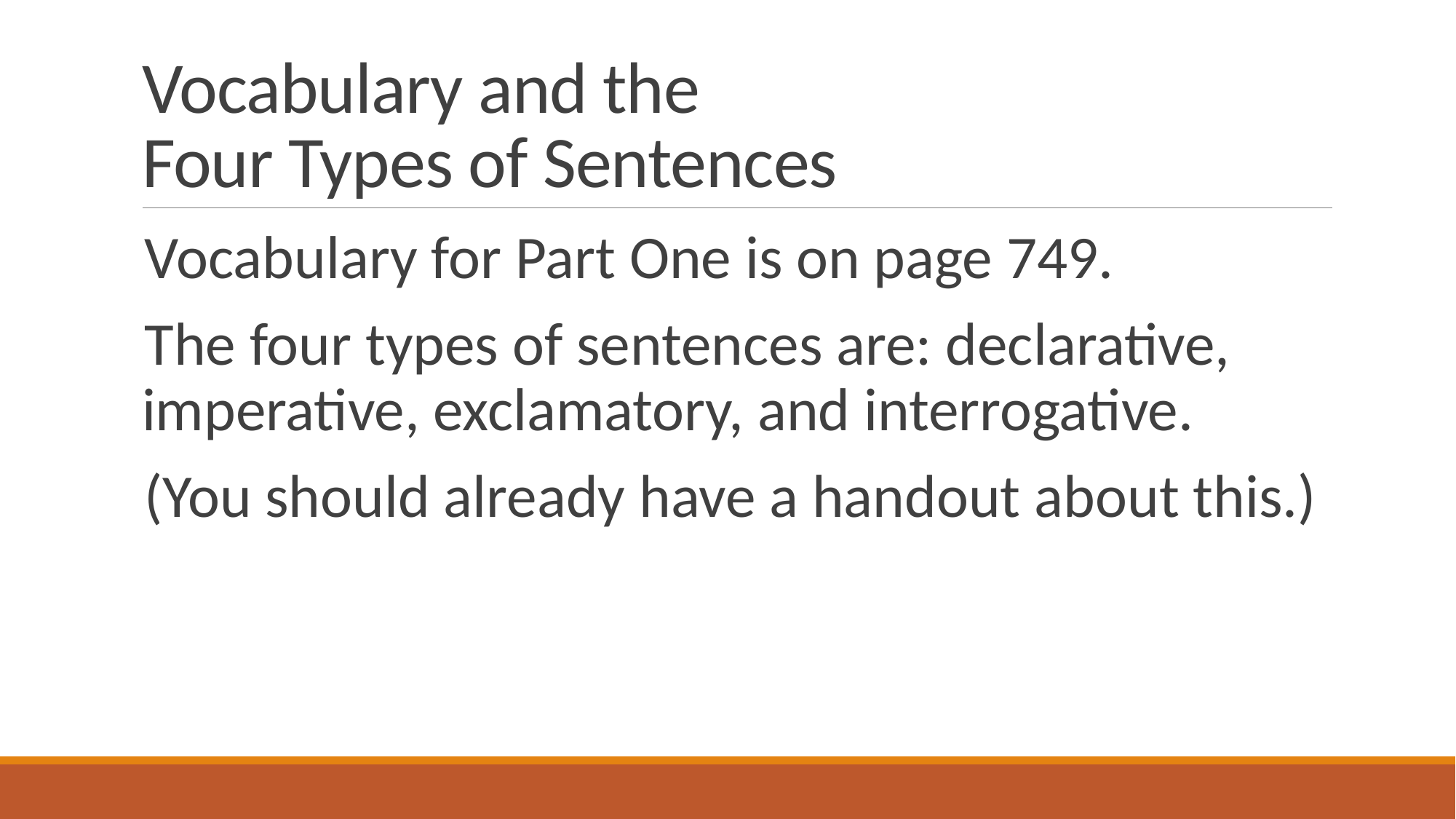

# Vocabulary and the Four Types of Sentences
Vocabulary for Part One is on page 749.
The four types of sentences are: declarative, imperative, exclamatory, and interrogative.
(You should already have a handout about this.)